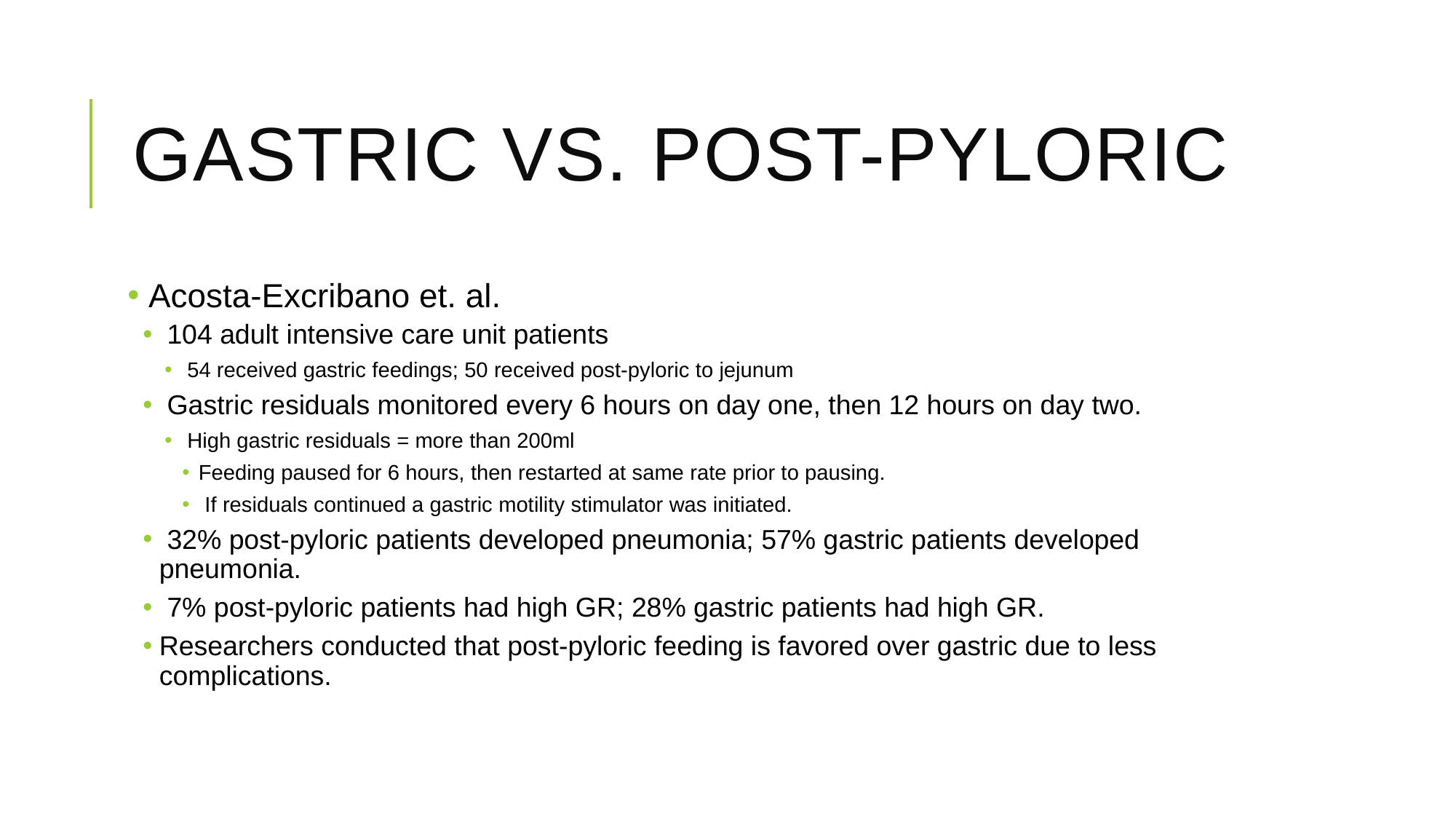

# Gastric vs. post-pyloric
 Acosta-Excribano et. al.
 104 adult intensive care unit patients
 54 received gastric feedings; 50 received post-pyloric to jejunum
 Gastric residuals monitored every 6 hours on day one, then 12 hours on day two.
 High gastric residuals = more than 200ml
Feeding paused for 6 hours, then restarted at same rate prior to pausing.
 If residuals continued a gastric motility stimulator was initiated.
 32% post-pyloric patients developed pneumonia; 57% gastric patients developed pneumonia.
 7% post-pyloric patients had high GR; 28% gastric patients had high GR.
Researchers conducted that post-pyloric feeding is favored over gastric due to less complications.